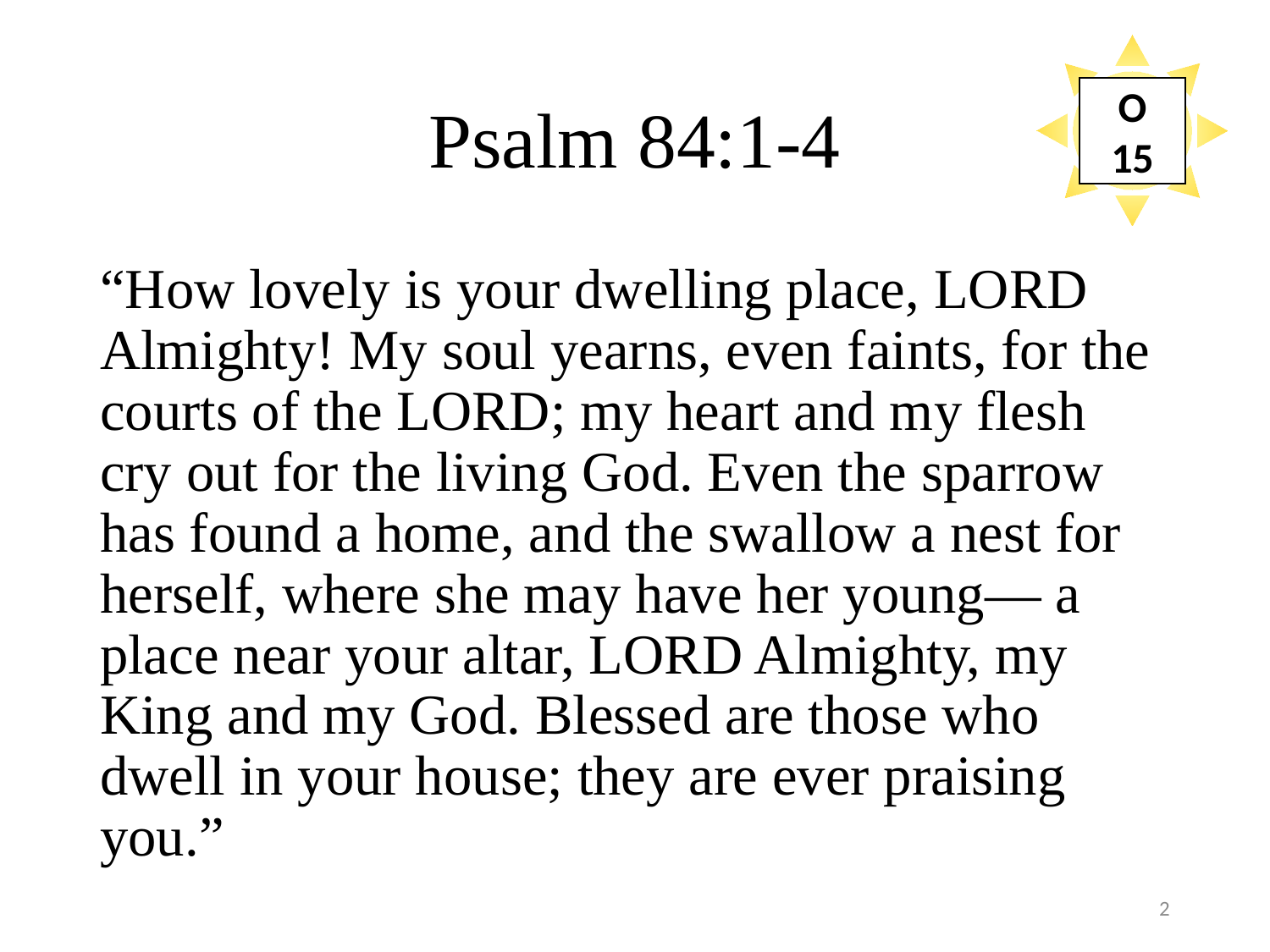

# Psalm 84:1-4
O
15
“How lovely is your dwelling place, LORD Almighty! My soul yearns, even faints, for the courts of the LORD; my heart and my flesh cry out for the living God. Even the sparrow has found a home, and the swallow a nest for herself, where she may have her young— a place near your altar, LORD Almighty, my King and my God. Blessed are those who dwell in your house; they are ever praising you.”
2